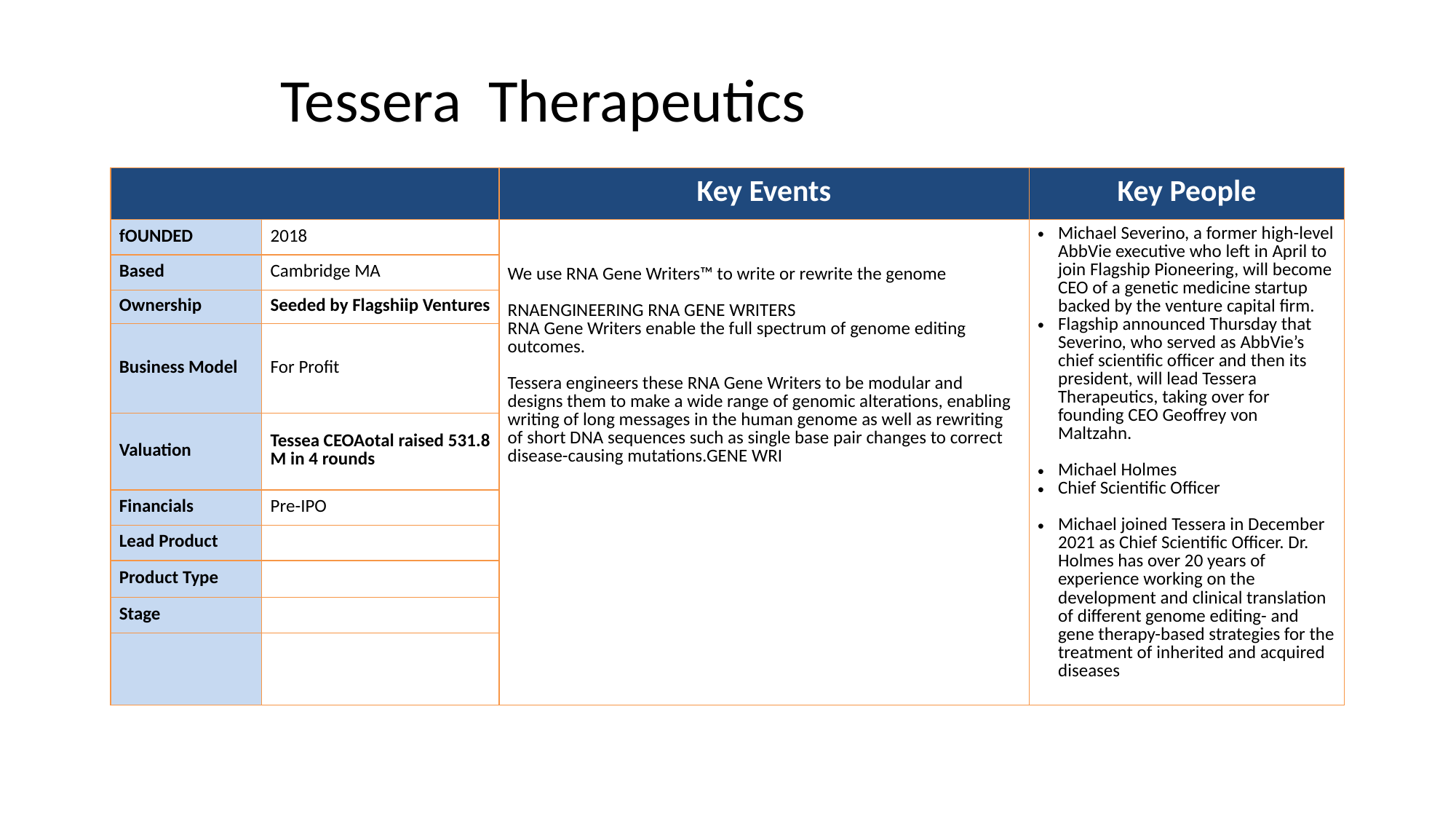

# Tessera  Therapeutics
|  |  | Key Events | Key People |
| --- | --- | --- | --- |
| fOUNDED | 2018 | We use RNA Gene Writers™ to write or rewrite the genome RNA GENE WRITERS We use RNA Gene Writers™ to write or rewrite the genome RNAENGINEERING RNA GENE WRITERS RNA Gene Writers enable the full spectrum of genome editing outcomes. Tessera engineers these RNA Gene Writers to be modular and designs them to make a wide range of genomic alterations, enabling writing of long messages in the human genome as well as rewriting of short DNA sequences such as single base pair changes to correct disease-causing mutations.GENE WRI | Michael Severino, a former high-level AbbVie executive who left in April to join Flagship Pioneering, will become CEO of a genetic medicine startup backed by the venture capital firm. Flagship announced Thursday that Severino, who served as AbbVie’s chief scientific officer and then its president, will lead Tessera Therapeutics, taking over for founding CEO Geoffrey von Maltzahn. Michael Holmes Chief Scientific Officer Michael joined Tessera in December 2021 as Chief Scientific Officer. Dr. Holmes has over 20 years of experience working on the development and clinical translation of different genome editing- and gene therapy-based strategies for the treatment of inherited and acquired diseases |
| Based | Cambridge MA |  |  |
| Ownership | Seeded by Flagshiip Ventures |  |  |
| Business Model | For Profit |  |  |
| Valuation | Tessea CEOAotal raised 531.8 M in 4 rounds |  |  |
| Financials | Pre-IPO |  |  |
| Lead Product |  |  |  |
| Product Type |  |  |  |
| Stage |  |  |  |
|  |  |  |  |